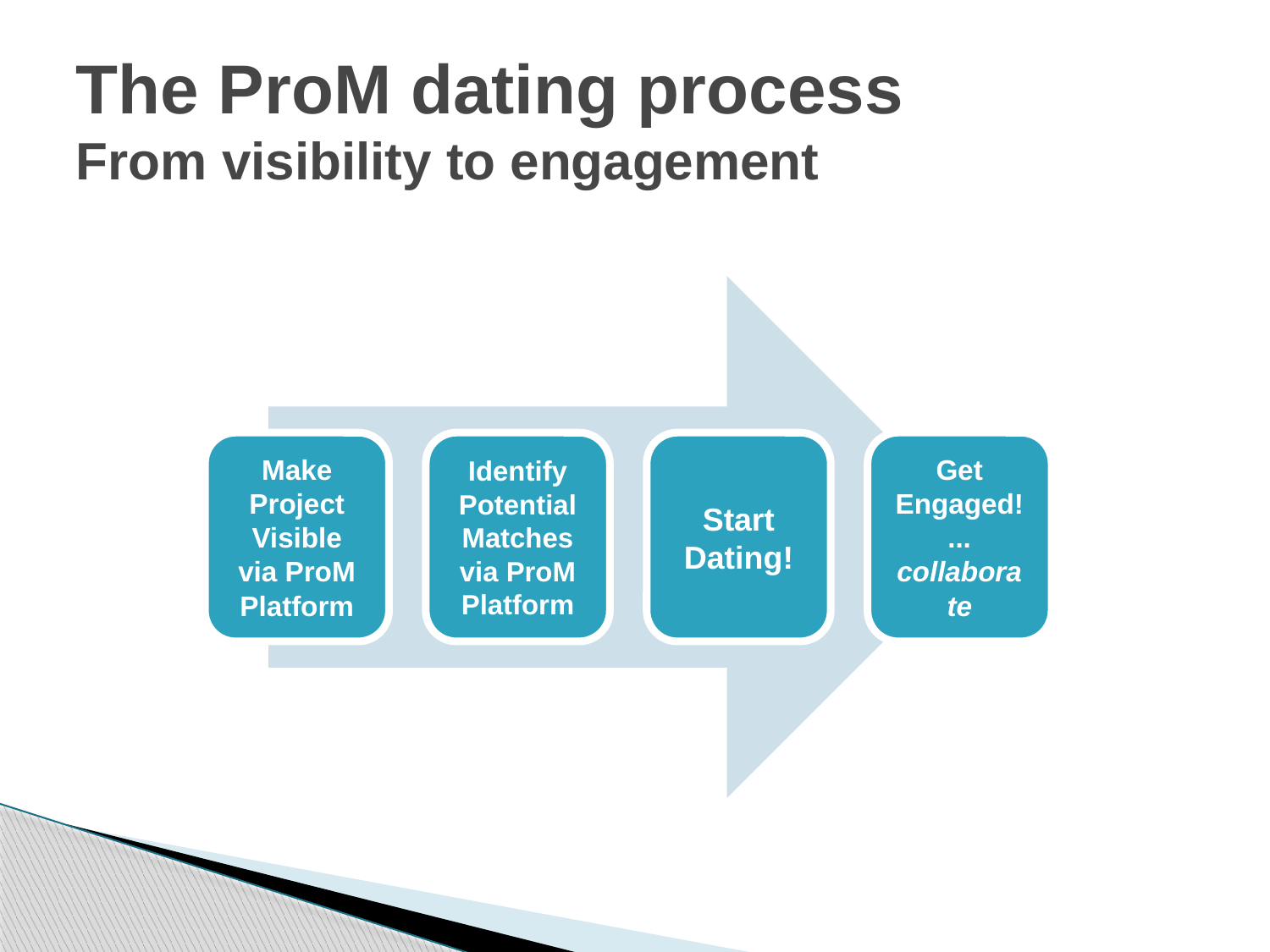

# The ProM dating process From visibility to engagement
Make Project Visible via ProM Platform
Identify Potential Matches via ProM Platform
Start Dating!
Get Engaged!... collaborate